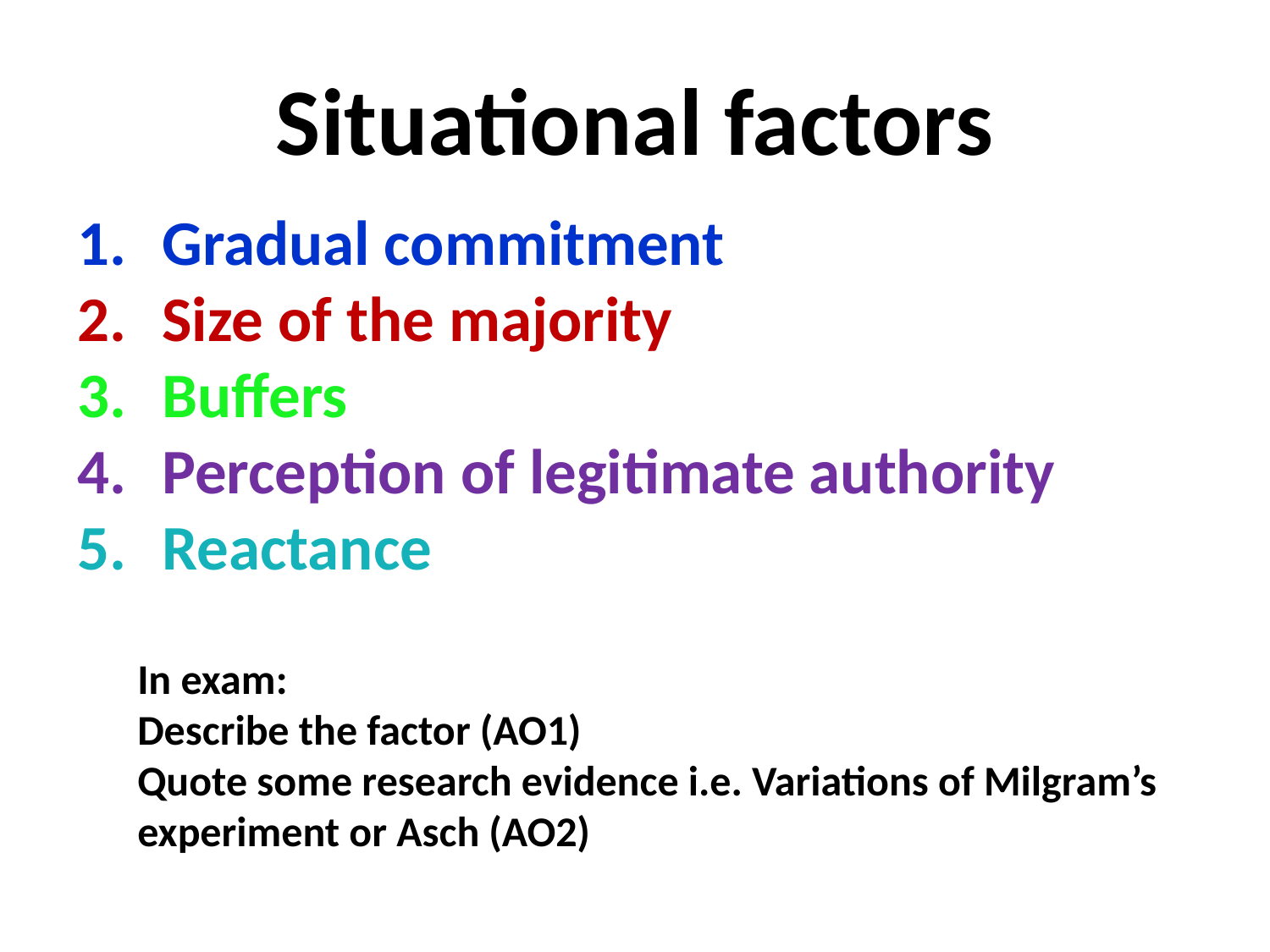

# Situational factors
Gradual commitment
Size of the majority
Buffers
Perception of legitimate authority
Reactance
In exam:
Describe the factor (AO1)
Quote some research evidence i.e. Variations of Milgram’s experiment or Asch (AO2)